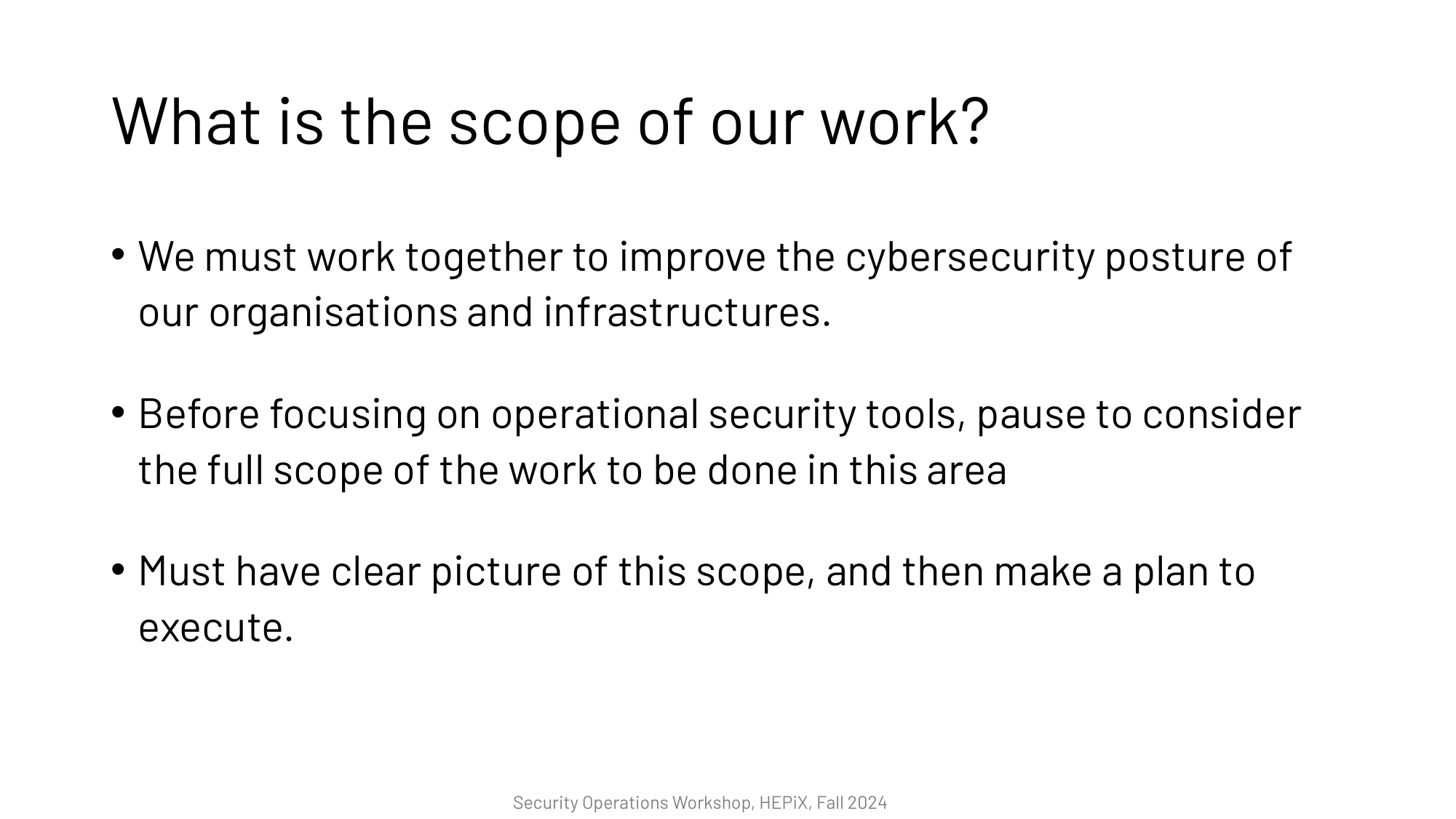

# What is the scope of our work?
We must work together to improve the cybersecurity posture of our organisations and infrastructures.
Before focusing on operational security tools, pause to consider the full scope of the work to be done in this area
Must have clear picture of this scope, and then make a plan to execute.

Security Operations Workshop, HEPiX, Fall 2024